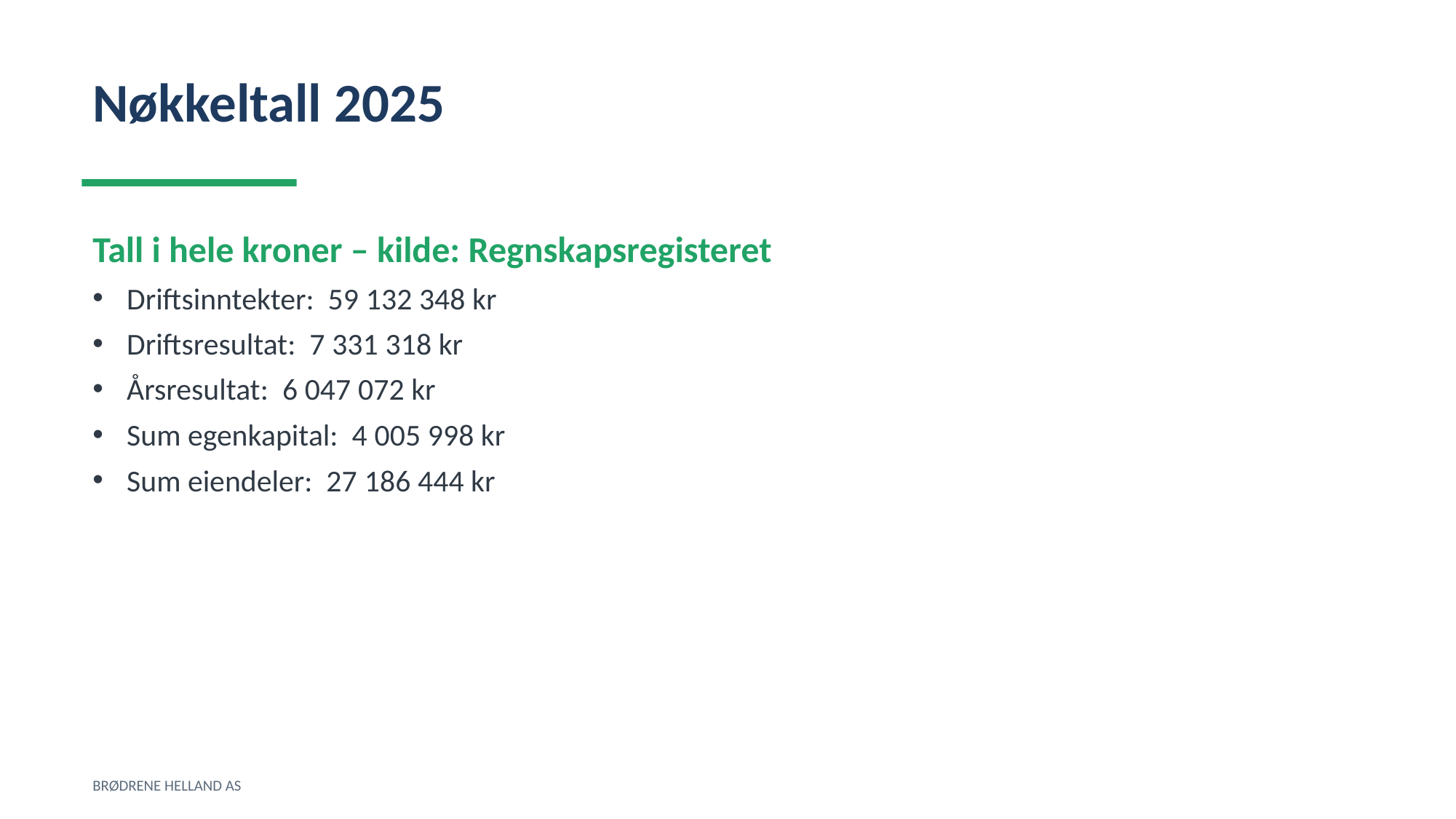

Nøkkeltall 2025

Tall i hele kroner – kilde: Regnskapsregisteret
Driftsinntekter:  59 132 348 kr
Driftsresultat:  7 331 318 kr
Årsresultat:  6 047 072 kr
Sum egenkapital:  4 005 998 kr
Sum eiendeler:  27 186 444 kr
BRØDRENE HELLAND AS